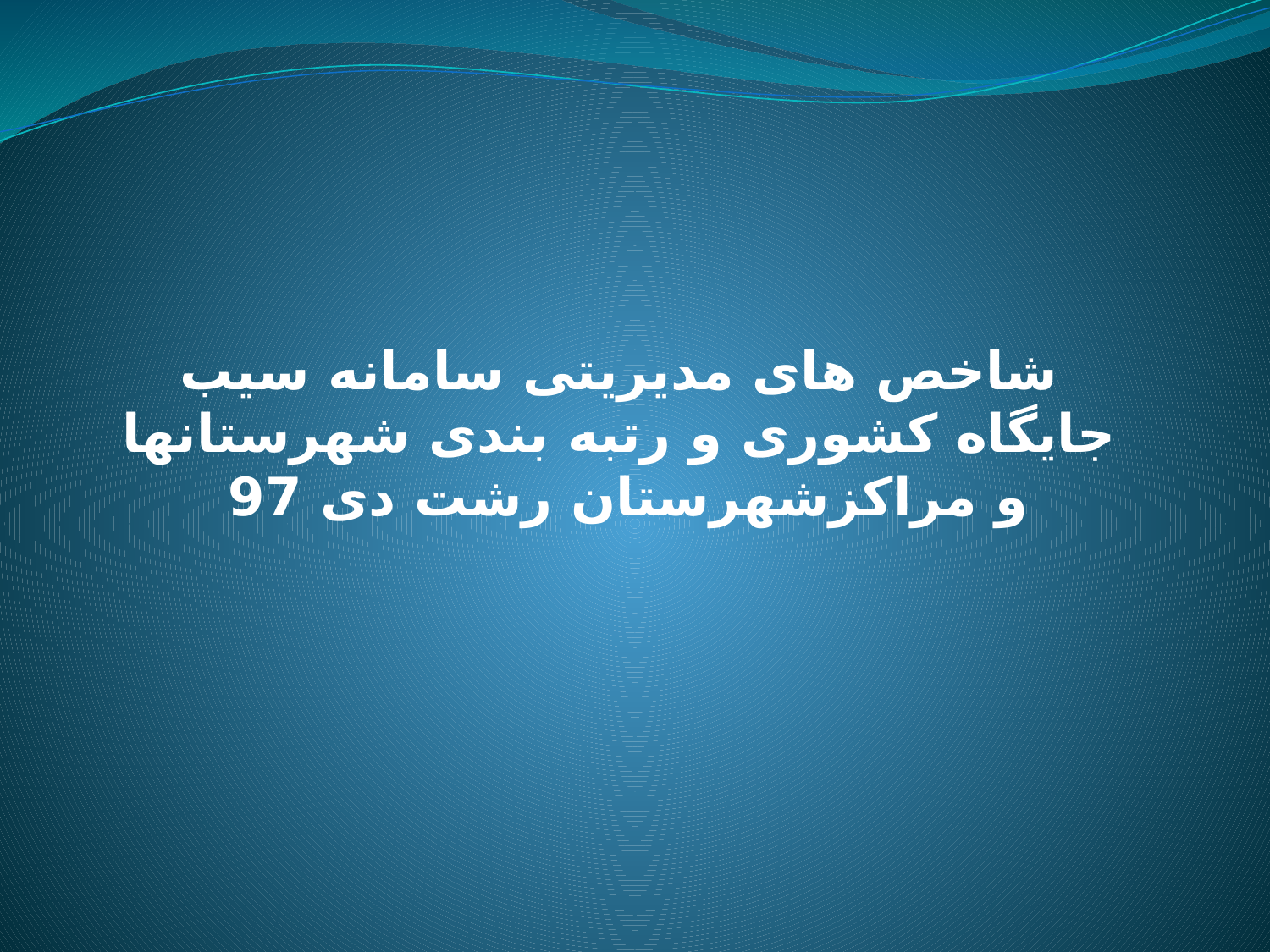

# شاخص های مدیریتی سامانه سیب
جایگاه کشوری و رتبه بندی شهرستانها
و مراکزشهرستان رشت دی 97